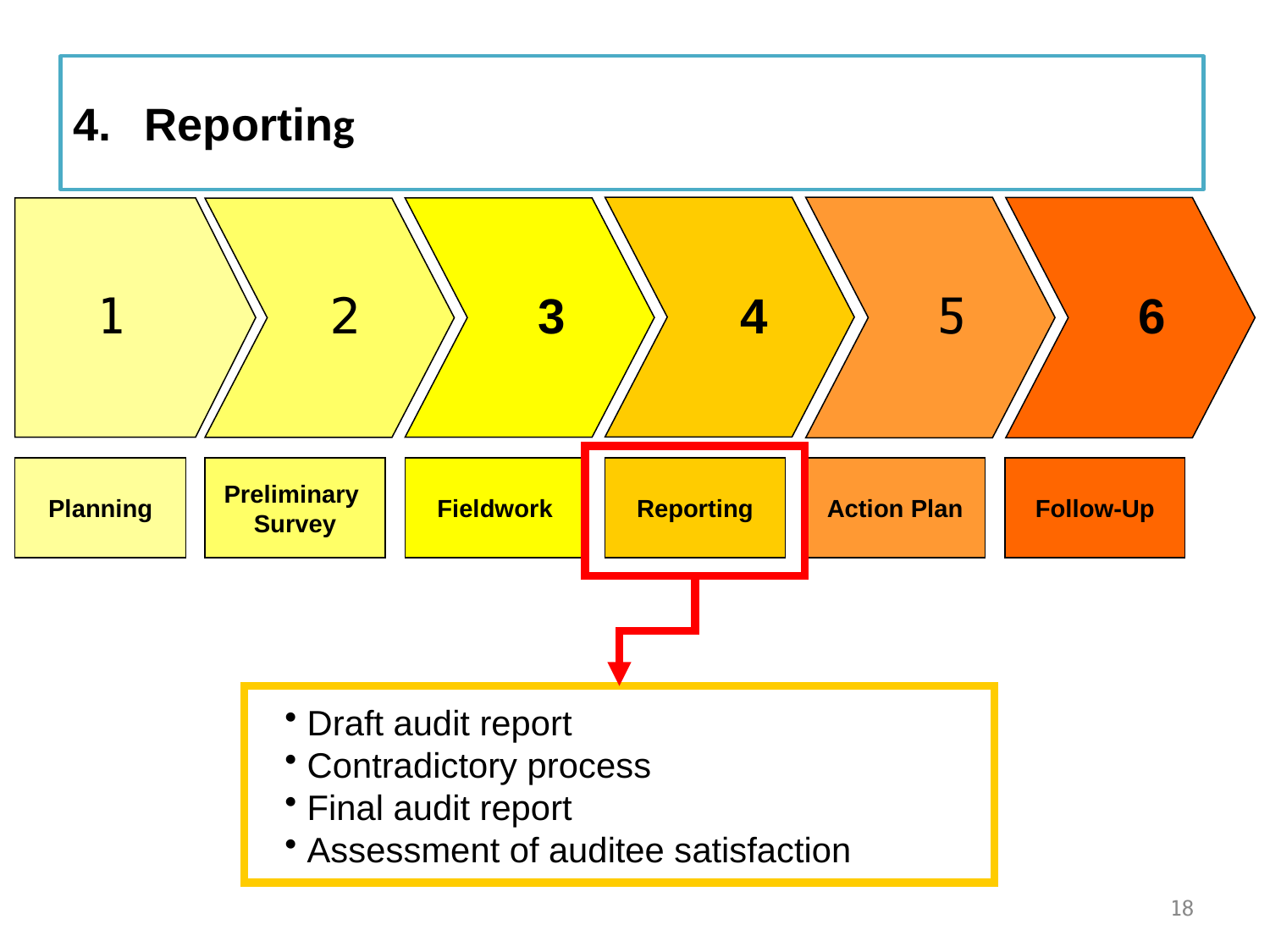

Reporting

1
2
3
4
5
6

Planning
Preliminary
Survey
Fieldwork
Reporting
Action Plan
Follow-Up

 Draft audit report
 Contradictory process
 Final audit report
 Assessment of auditee satisfaction

18